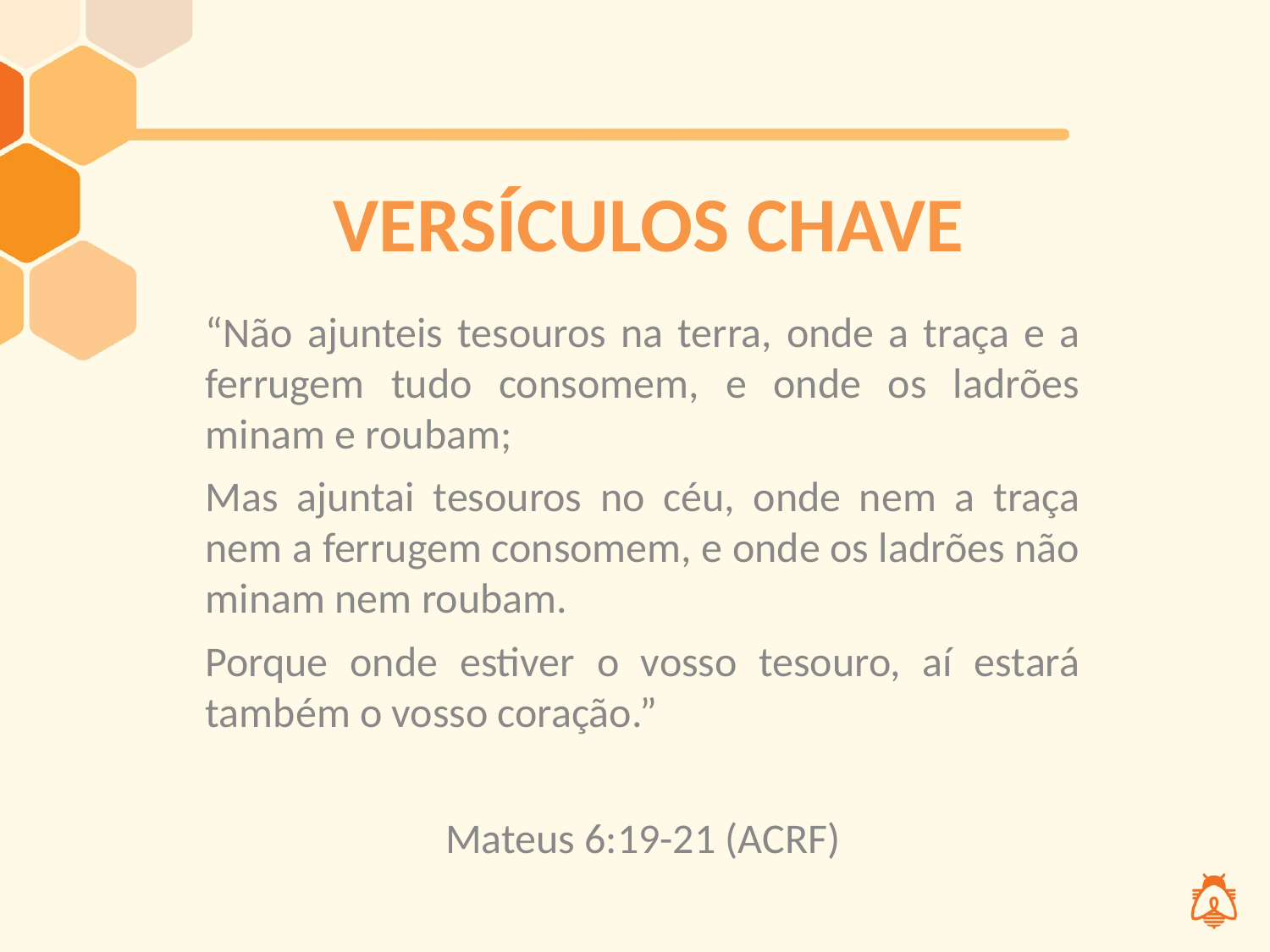

# VERSÍCULOS CHAVE
“Não ajunteis tesouros na terra, onde a traça e a ferrugem tudo consomem, e onde os ladrões minam e roubam;
Mas ajuntai tesouros no céu, onde nem a traça nem a ferrugem consomem, e onde os ladrões não minam nem roubam.
Porque onde estiver o vosso tesouro, aí estará também o vosso coração.”

Mateus 6:19-21 (ACRF)